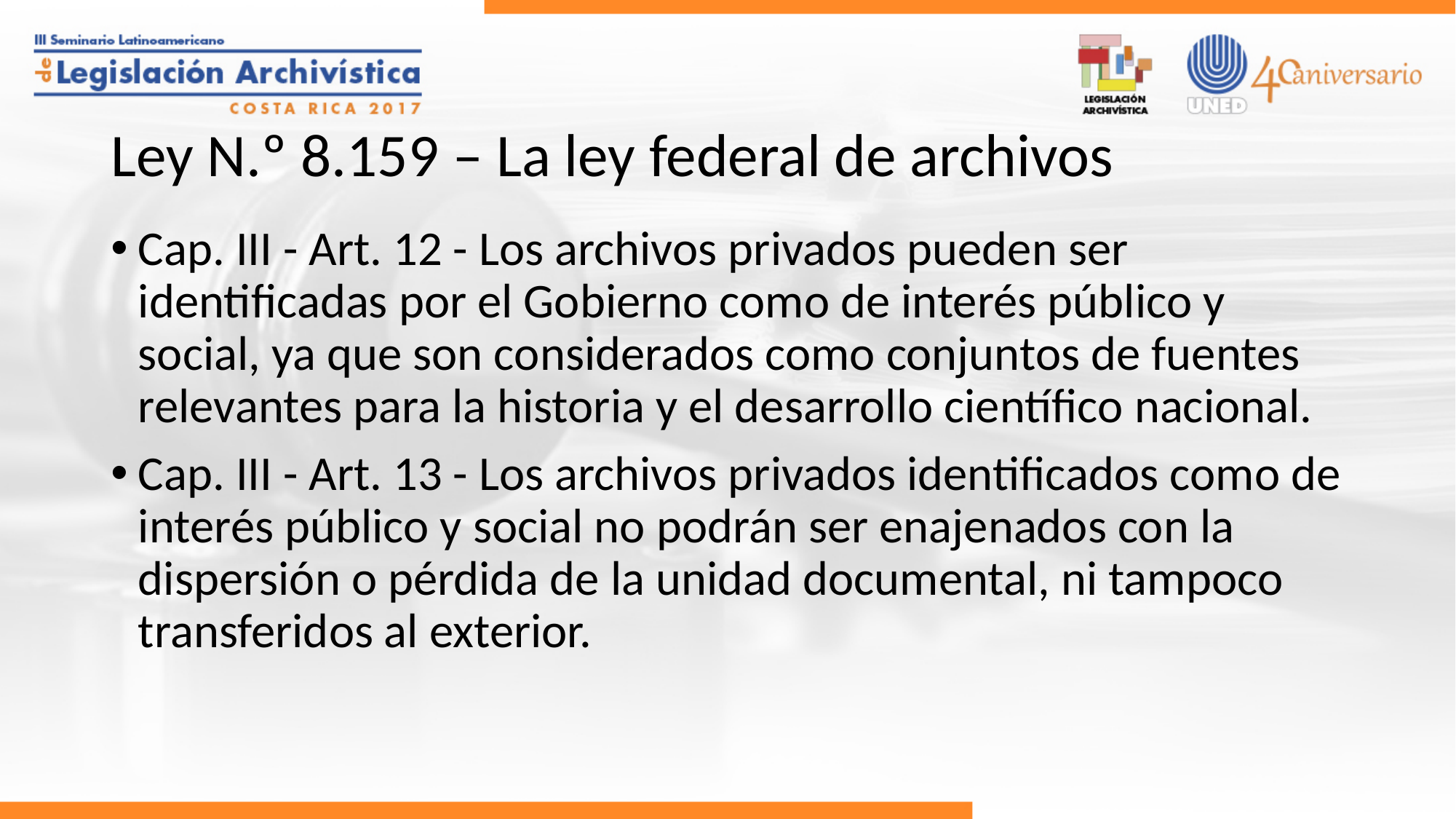

# Ley N.º 8.159 – La ley federal de archivos
Cap. III - Art. 12 - Los archivos privados pueden ser identificadas por el Gobierno como de interés público y social, ya que son considerados como conjuntos de fuentes relevantes para la historia y el desarrollo científico nacional.
Cap. III - Art. 13 - Los archivos privados identificados como de interés público y social no podrán ser enajenados con la dispersión o pérdida de la unidad documental, ni tampoco transferidos al exterior.